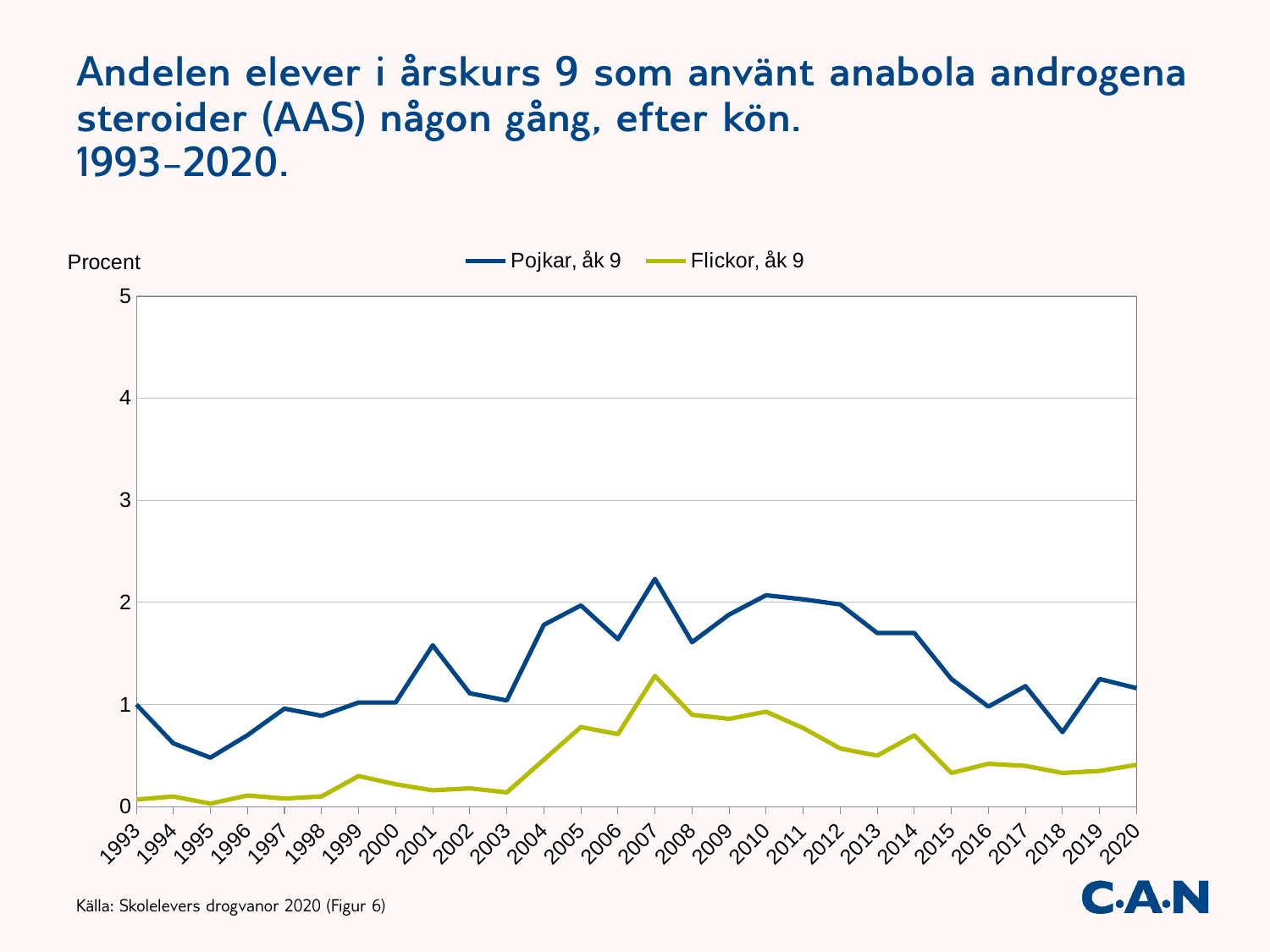

# Andelen elever i årskurs 9 som använt anabola androgena steroider (AAS) någon gång, efter kön. 1993–2020.

### Chart

| Category | Pojkar, åk 9 | Flickor, åk 9 |
|---|---|---|
| 1993 | 1.0 | 0.07 |
| 1994 | 0.62 | 0.1 |
| 1995 | 0.48 | 0.03 |
| 1996 | 0.7 | 0.11 |
| 1997 | 0.96 | 0.08 |
| 1998 | 0.89 | 0.1 |
| 1999 | 1.02 | 0.3 |
| 2000 | 1.02 | 0.22 |
| 2001 | 1.58 | 0.16 |
| 2002 | 1.11 | 0.18 |
| 2003 | 1.04 | 0.14 |
| 2004 | 1.78 | 0.46 |
| 2005 | 1.97 | 0.78 |
| 2006 | 1.64 | 0.71 |
| 2007 | 2.23 | 1.28 |
| 2008 | 1.61 | 0.9 |
| 2009 | 1.88 | 0.86 |
| 2010 | 2.07 | 0.93 |
| 2011 | 2.03 | 0.77 |
| 2012 | 1.98 | 0.57 |
| 2013 | 1.7 | 0.5 |
| 2014 | 1.7 | 0.7 |
| 2015 | 1.25 | 0.33 |
| 2016 | 0.98 | 0.42 |
| 2017 | 1.18 | 0.4 |
| 2018 | 0.73 | 0.33 |
| 2019 | 1.25 | 0.35 |
| 2020 | 1.16 | 0.41 |
Källa: Skolelevers drogvanor 2020 (Figur 6)